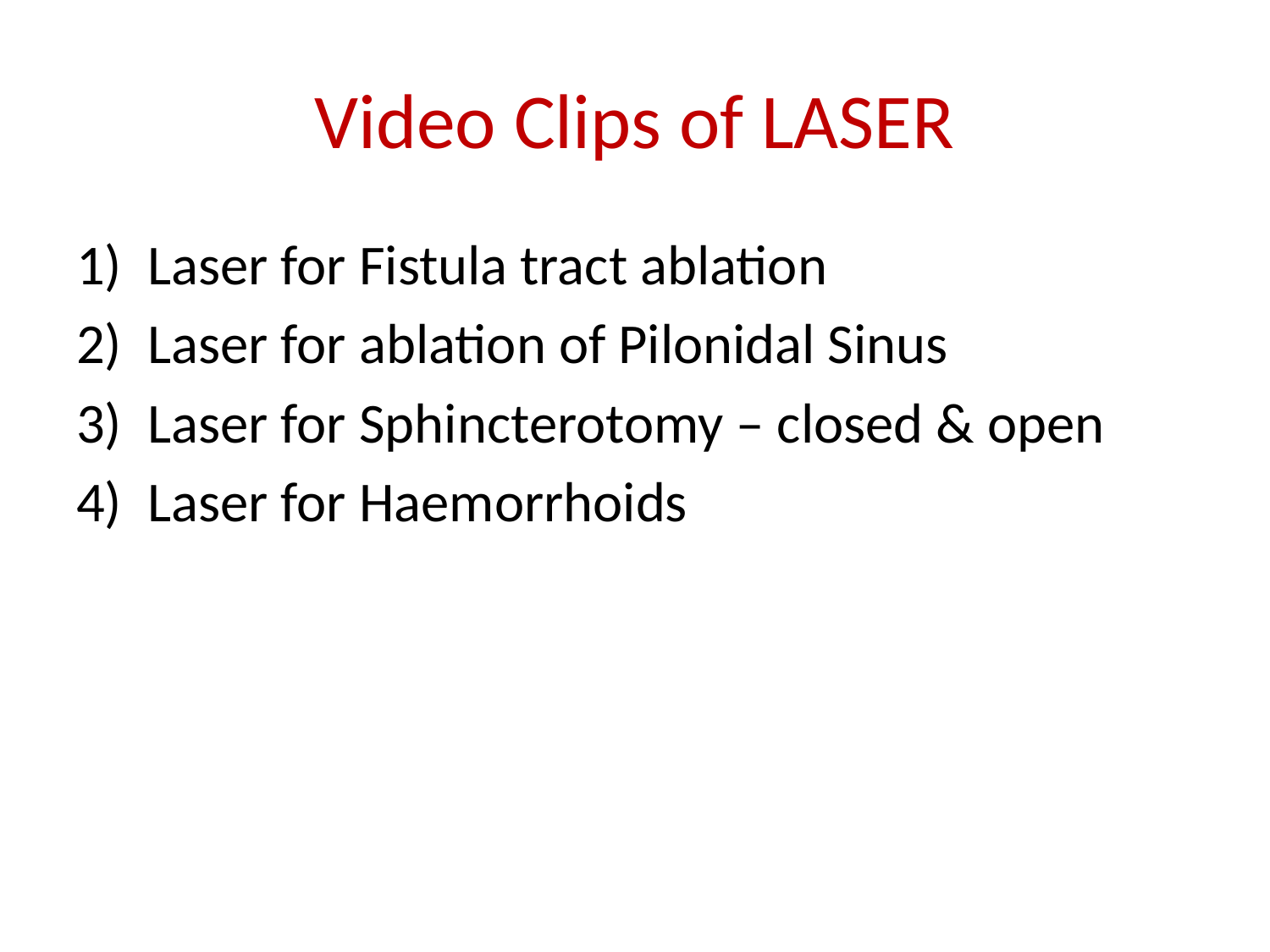

# Video Clips of LASER
Laser for Fistula tract ablation
Laser for ablation of Pilonidal Sinus
Laser for Sphincterotomy – closed & open
Laser for Haemorrhoids